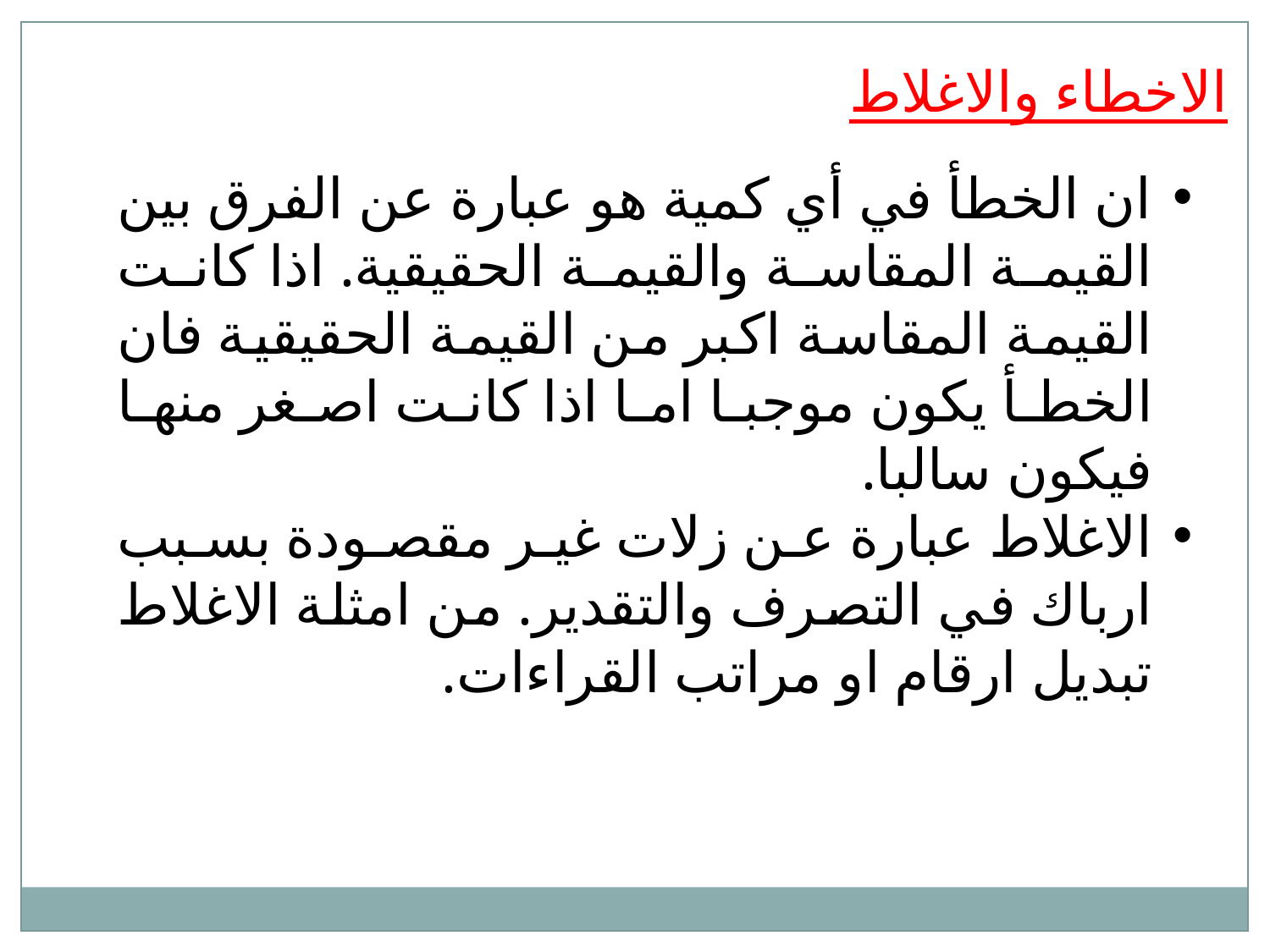

الاخطاء والاغلاط
ان الخطأ في أي كمية هو عبارة عن الفرق بين القيمة المقاسة والقيمة الحقيقية. اذا كانت القيمة المقاسة اكبر من القيمة الحقيقية فان الخطأ يكون موجبا اما اذا كانت اصغر منها فيكون سالبا.
الاغلاط عبارة عن زلات غير مقصودة بسبب ارباك في التصرف والتقدير. من امثلة الاغلاط تبديل ارقام او مراتب القراءات.